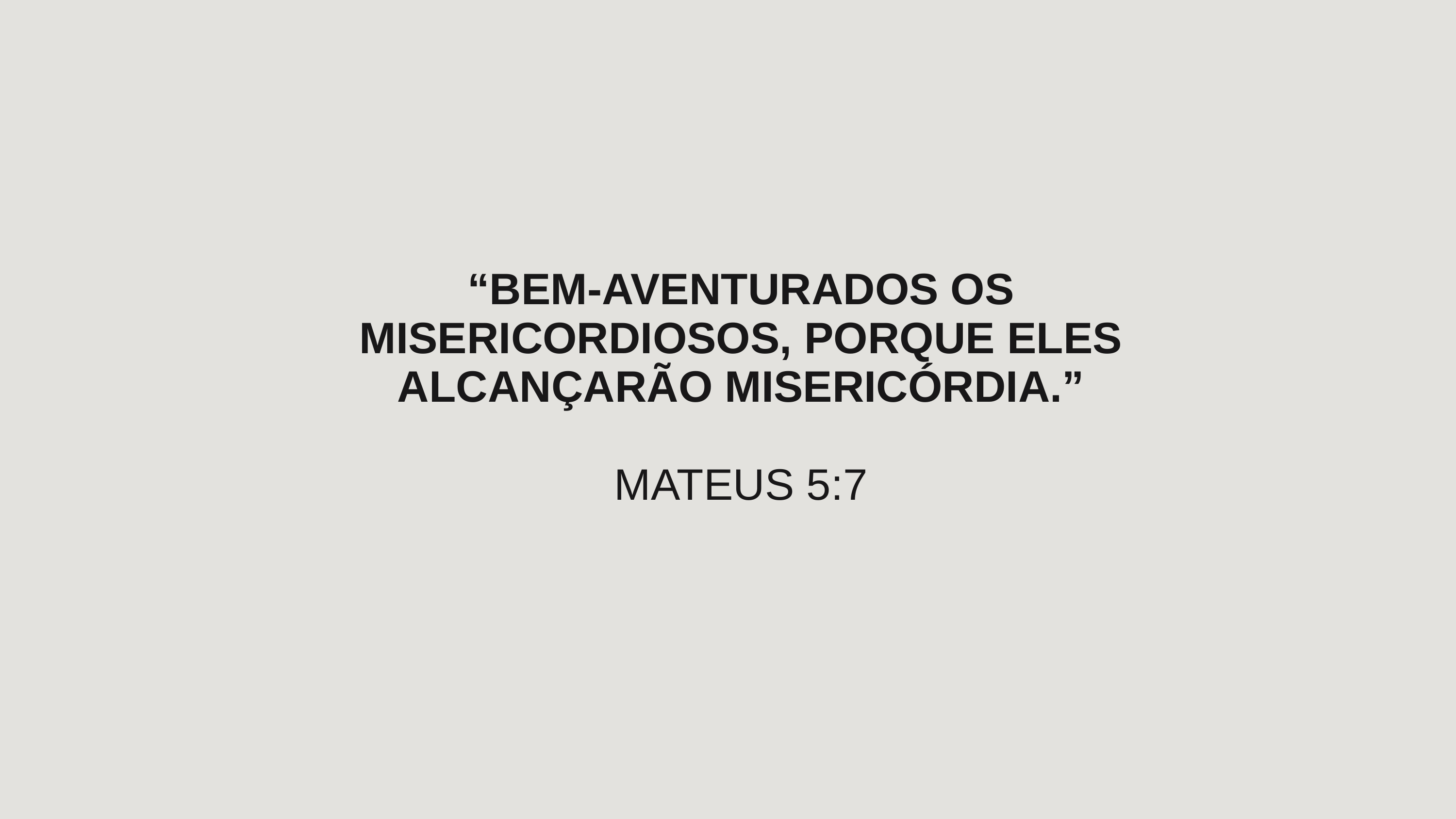

“BEM-AVENTURADOS OS MISERICORDIOSOS, PORQUE ELES ALCANÇARÃO MISERICÓRDIA.”

MATEUS 5:7